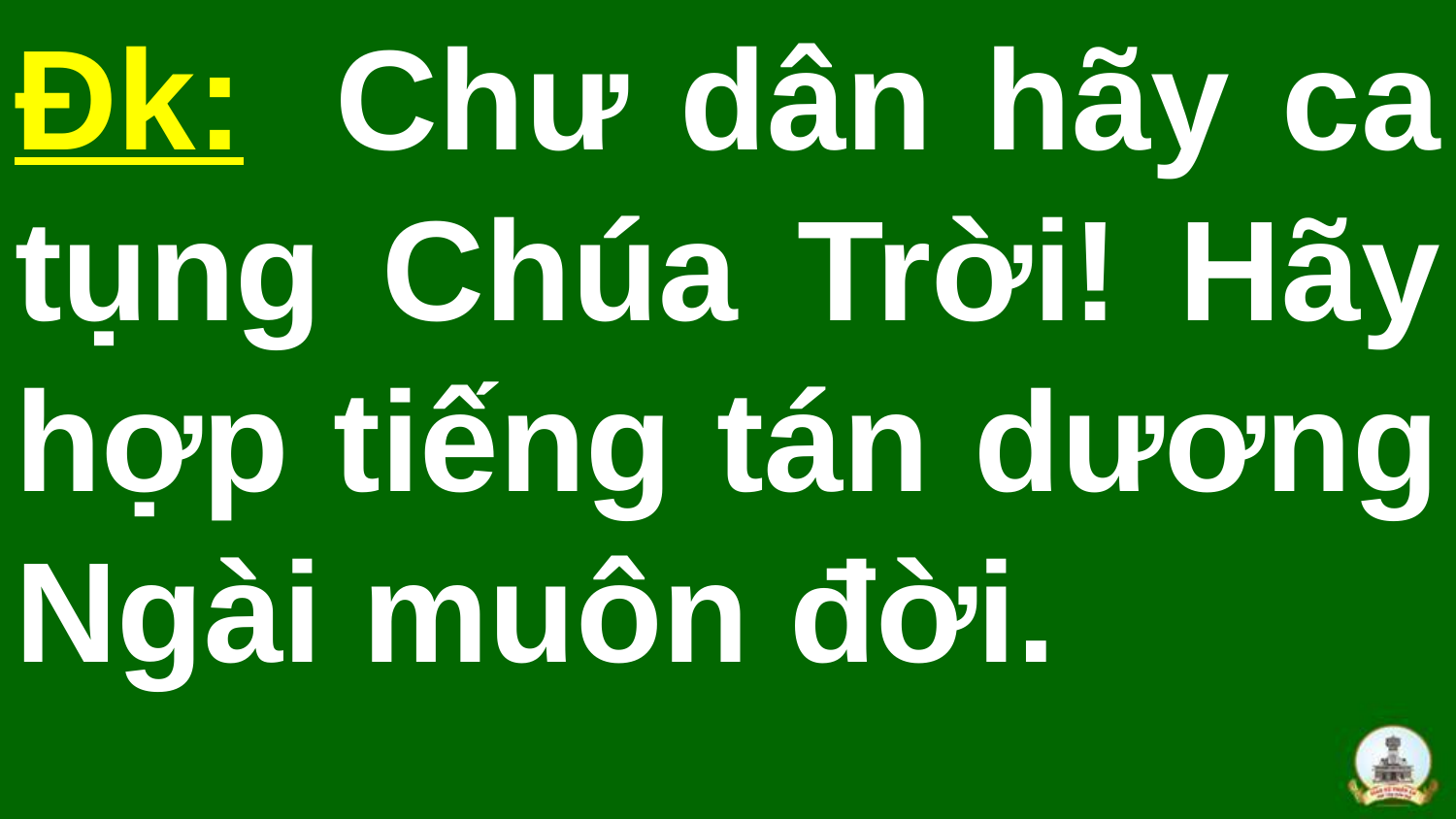

Đk:  Chư dân hãy ca tụng Chúa Trời! Hãy hợp tiếng tán dương Ngài muôn đời.